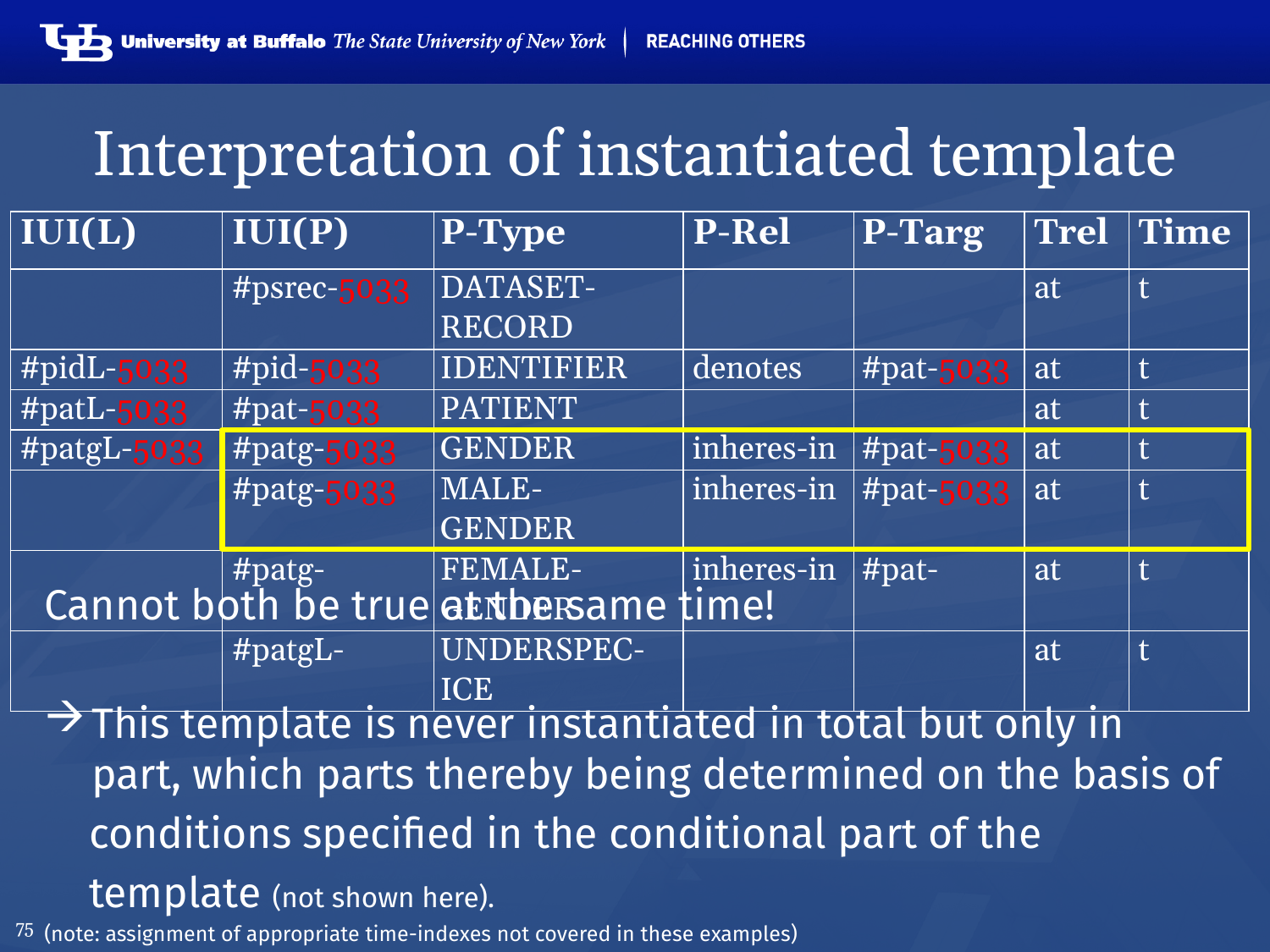

# Interpretation of instantiated template
| IUI(L) | IUI(P) | P-Type | P-Rel | P-Targ | Trel | Time |
| --- | --- | --- | --- | --- | --- | --- |
|  | #psrec-5033 | dataset-record |  |  | at | t |
| #pidL-5033 | #pid-5033 | identifier | denotes | #pat-5033 | at | t |
| #patL-5033 | #pat-5033 | patient |  |  | at | t |
| #patgL-5033 | #patg-5033 | gender | inheres-in | #pat-5033 | at | t |
|  | #patg-5033 | male-gender | inheres-in | #pat-5033 | at | t |
|  | #patg- | female-gender | inheres-in | #pat- | at | t |
|  | #patgL- | underspec-ice |  |  | at | t |

Cannot both be true at the same time!

This template is never instantiated in total but only in part, which parts thereby being determined on the basis of
    conditions specified in the conditional part of the
    template (not shown here).
(note: assignment of appropriate time-indexes not covered in these examples)